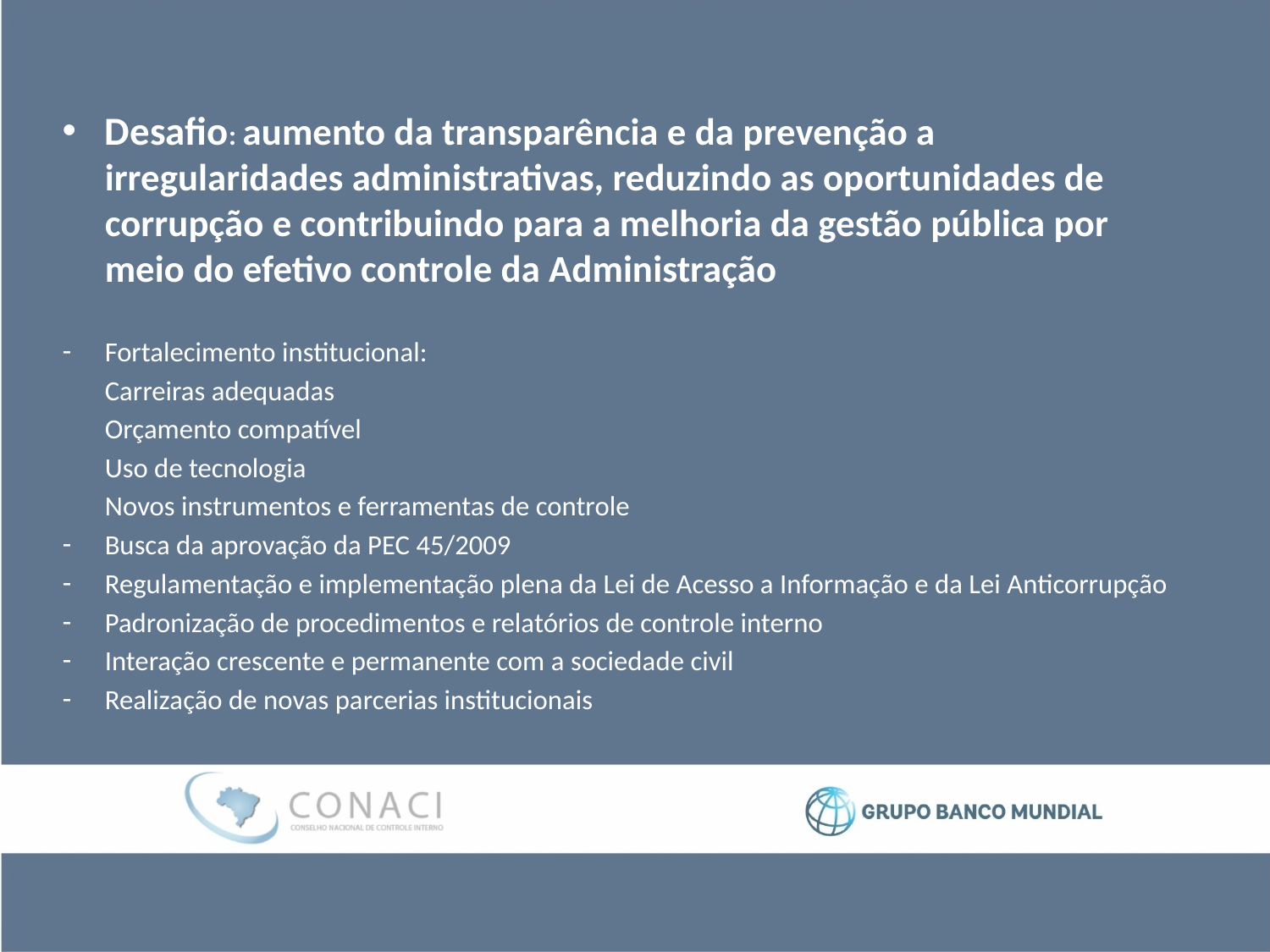

Desafio: aumento da transparência e da prevenção a irregularidades administrativas, reduzindo as oportunidades de corrupção e contribuindo para a melhoria da gestão pública por meio do efetivo controle da Administração

Fortalecimento institucional:
	Carreiras adequadas
	Orçamento compatível
	Uso de tecnologia
	Novos instrumentos e ferramentas de controle
Busca da aprovação da PEC 45/2009
Regulamentação e implementação plena da Lei de Acesso a Informação e da Lei Anticorrupção
Padronização de procedimentos e relatórios de controle interno
Interação crescente e permanente com a sociedade civil
Realização de novas parcerias institucionais